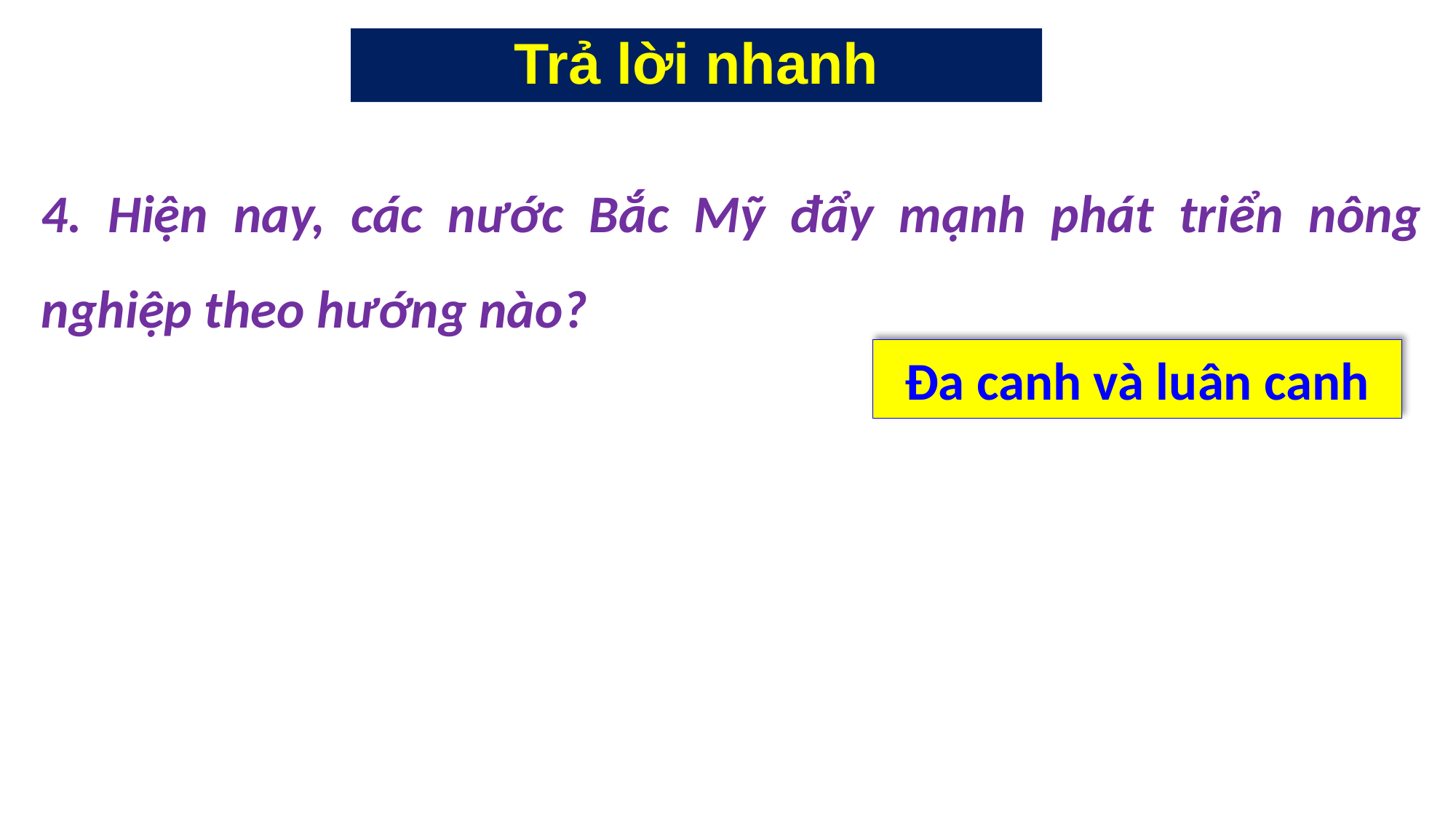

# Trả lời nhanh
4. Hiện nay, các nước Bắc Mỹ đẩy mạnh phát triển nông nghiệp theo hướng nào?
4
Đa canh và luân canh
3
1
2